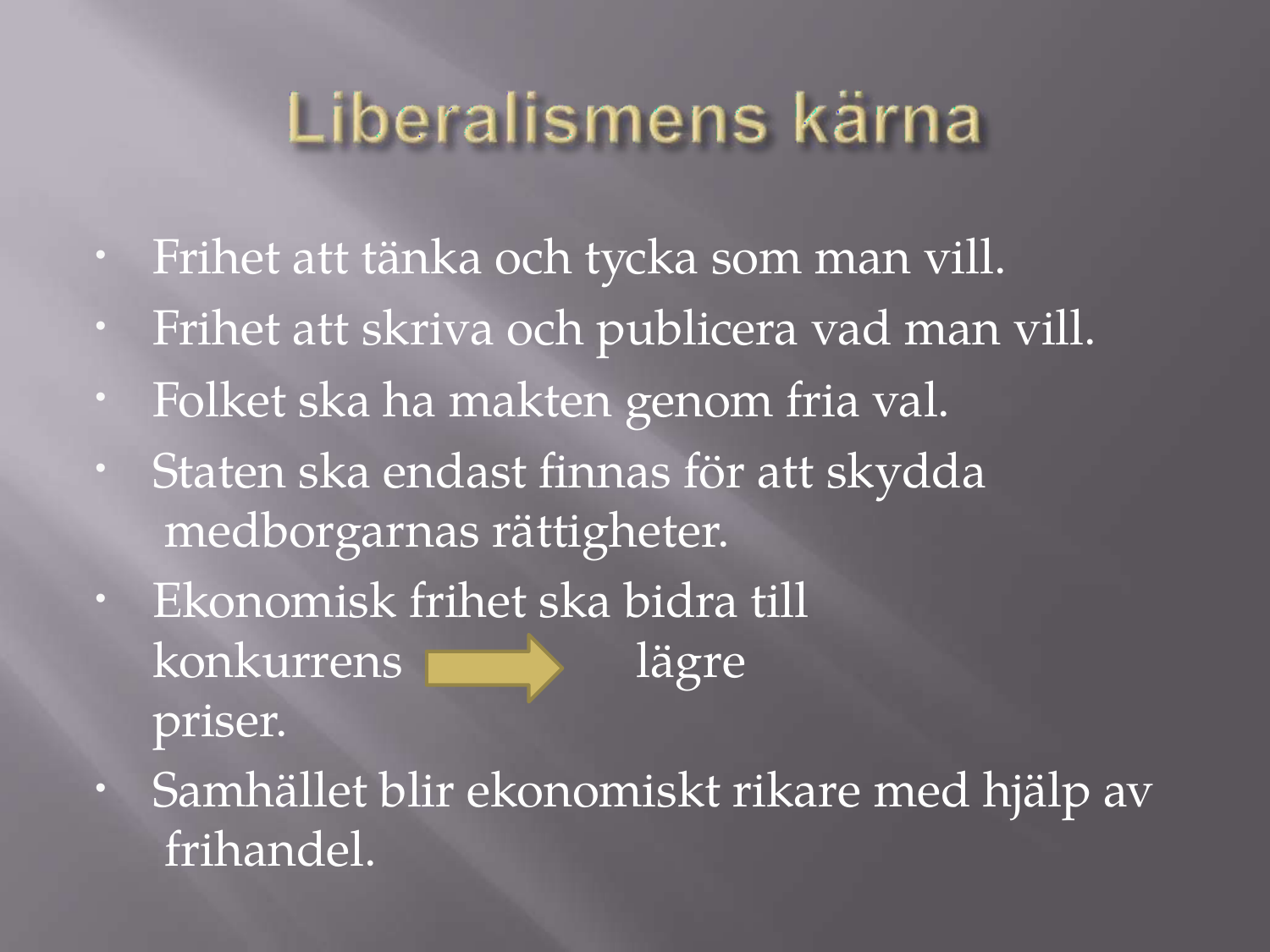

Frihet att tänka och tycka som man vill.
Frihet att skriva och publicera vad man vill.
Folket ska ha makten genom fria val.
Staten ska endast finnas för att skydda  medborgarnas rättigheter.
Ekonomisk frihet ska bidra till  konkurrens	lägre priser.
Samhället blir ekonomiskt rikare med hjälp av  frihandel.